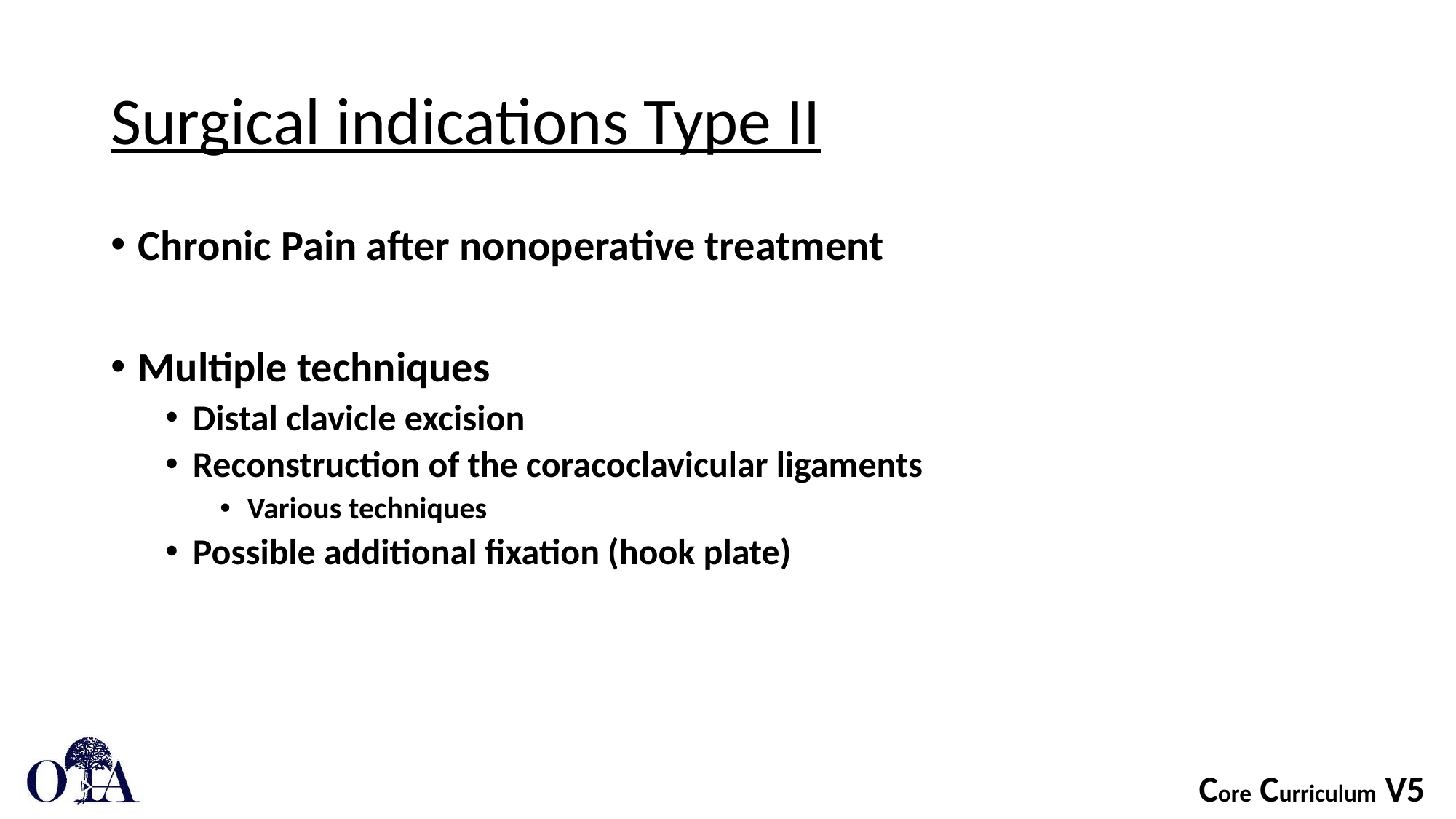

# Surgical indications Type II
Chronic Pain after nonoperative treatment

Multiple techniques
Distal clavicle excision
Reconstruction of the coracoclavicular ligaments
Various techniques
Possible additional fixation (hook plate)